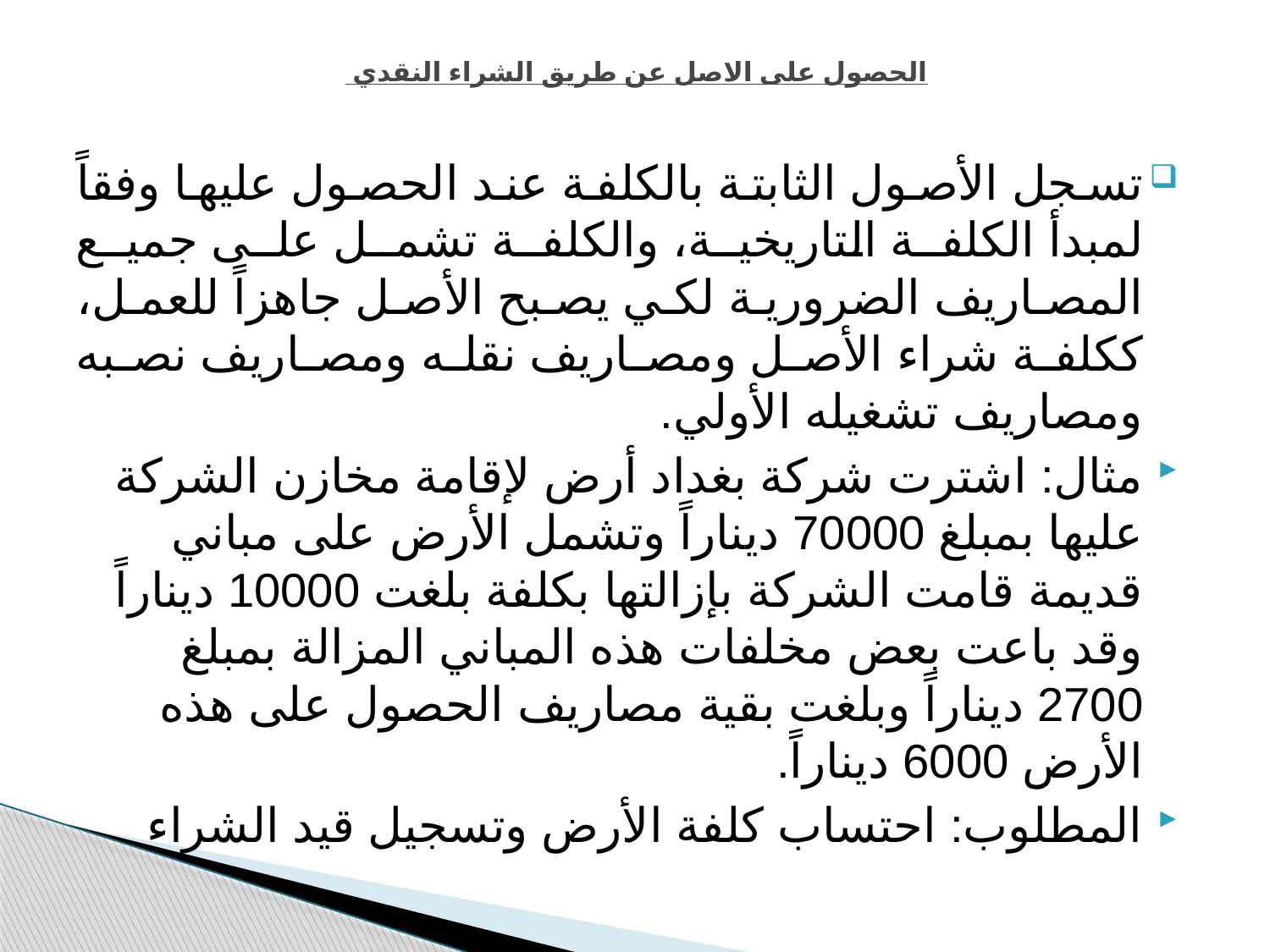

# الحصول على الاصل عن طريق الشراء النقدي
تسجل الأصول الثابتة بالكلفة عند الحصول عليها وفقاً لمبدأ الكلفة التاريخية، والكلفة تشمل على جميع المصاريف الضرورية لكي يصبح الأصل جاهزاً للعمل، ككلفة شراء الأصل ومصاريف نقله ومصاريف نصبه ومصاريف تشغيله الأولي.
مثال: اشترت شركة بغداد أرض لإقامة مخازن الشركة عليها بمبلغ 70000 ديناراً وتشمل الأرض على مباني قديمة قامت الشركة بإزالتها بكلفة بلغت 10000 ديناراً وقد باعت بعض مخلفات هذه المباني المزالة بمبلغ 2700 ديناراً وبلغت بقية مصاريف الحصول على هذه الأرض 6000 ديناراً.
المطلوب: احتساب كلفة الأرض وتسجيل قيد الشراء